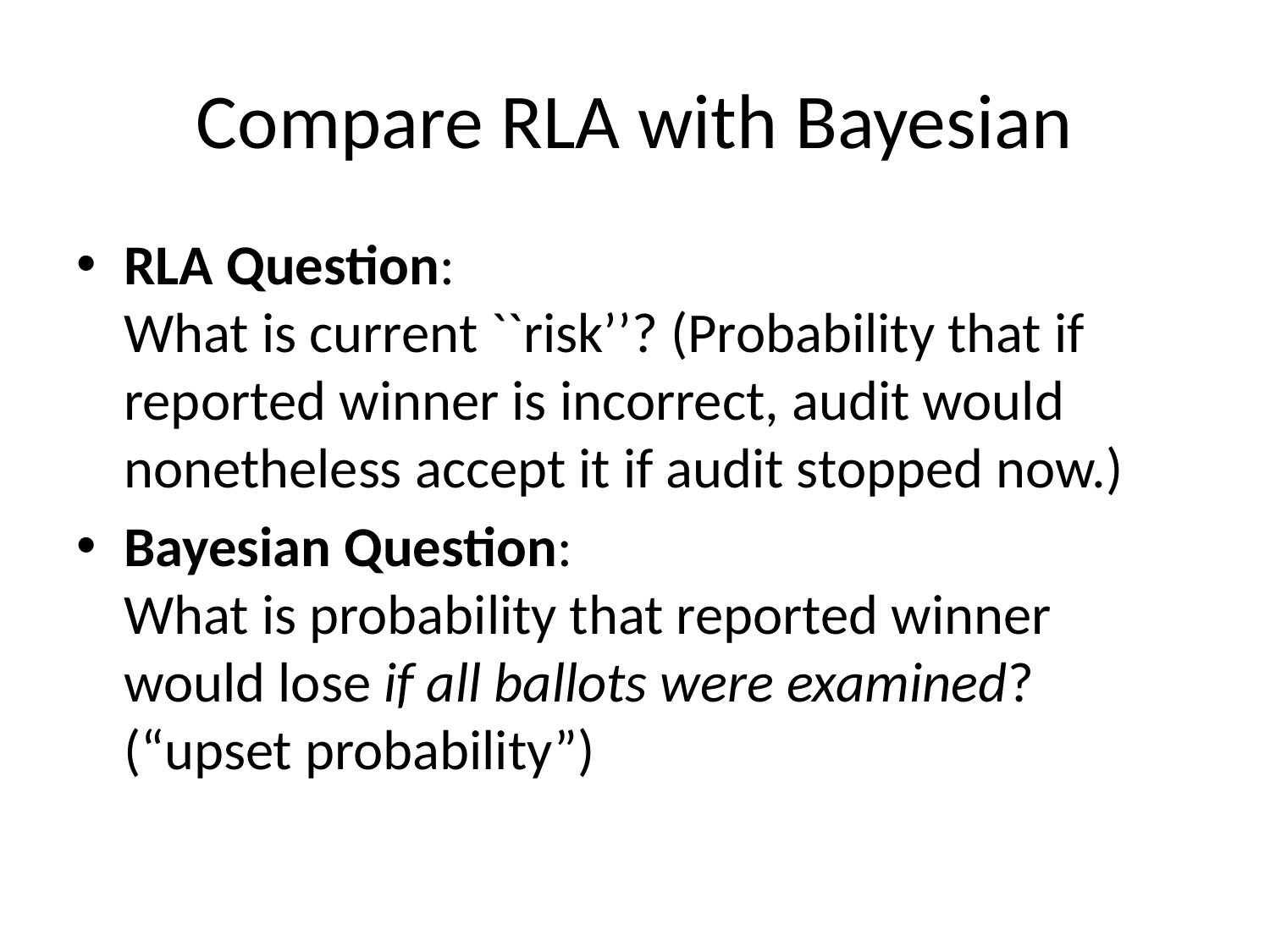

# Compare RLA with Bayesian
RLA Question:
What is current ``risk’’? (Probability that if reported winner is incorrect, audit would nonetheless accept it if audit stopped now.)
Bayesian Question:
What is probability that reported winner would lose if all ballots were examined?
(“upset probability”)